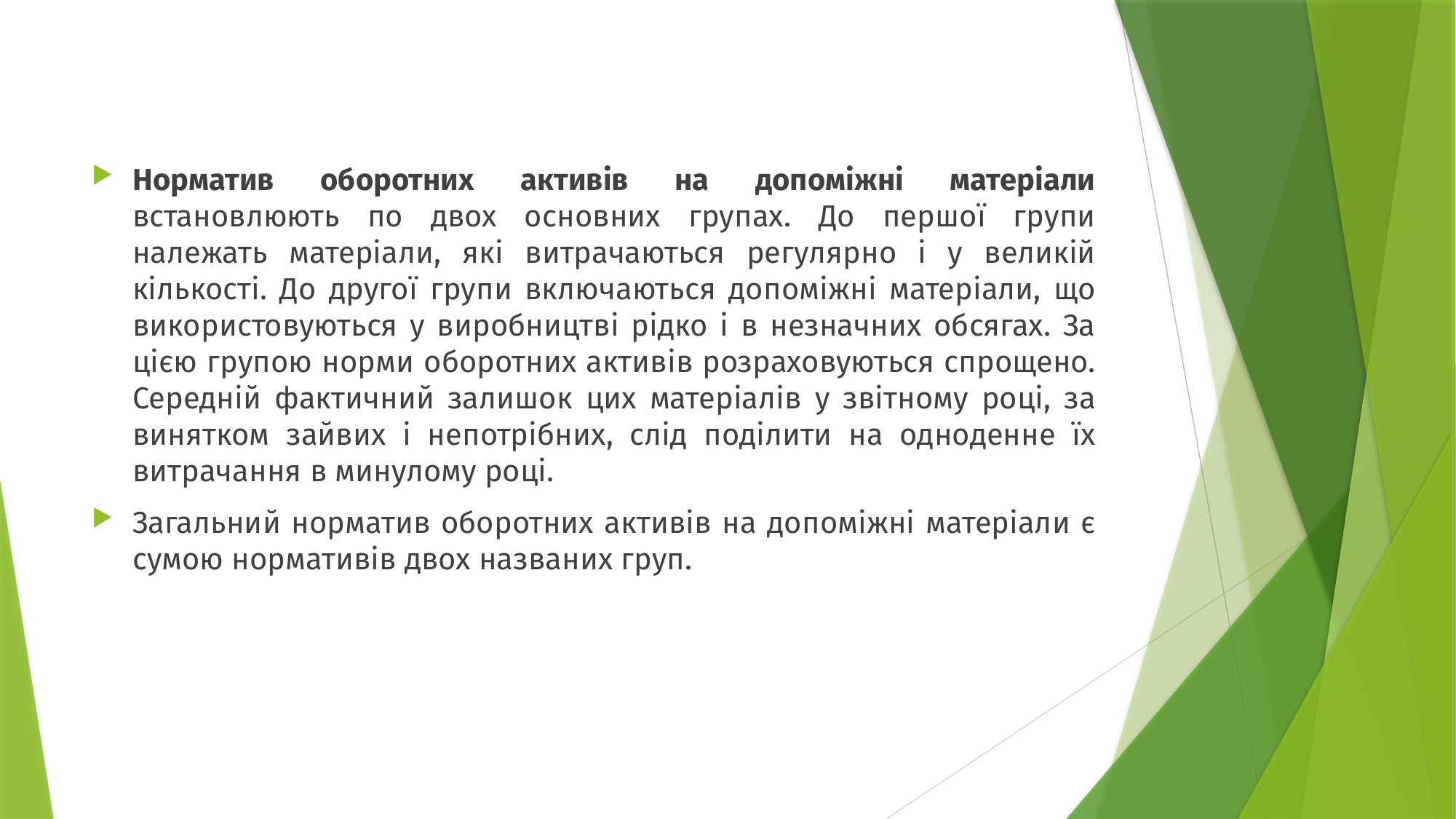

Норматив оборотних активів на допоміжні матеріали встановлюють по двох основних групах. До першої групи належать матеріали, які витрачаються регулярно і у великій кількості. До другої групи включаються допоміжні матеріали, що використовуються у виробництві рідко і в незначних обсягах. За цією групою норми оборотних активів розраховуються спрощено. Середній фактичний залишок цих матеріалів у звітному році, за винятком зайвих і непотрібних, слід поділити на одноденне їх витрачання в минулому році.
Загальний норматив оборотних активів на допоміжні матеріали є сумою нормативів двох названих груп.